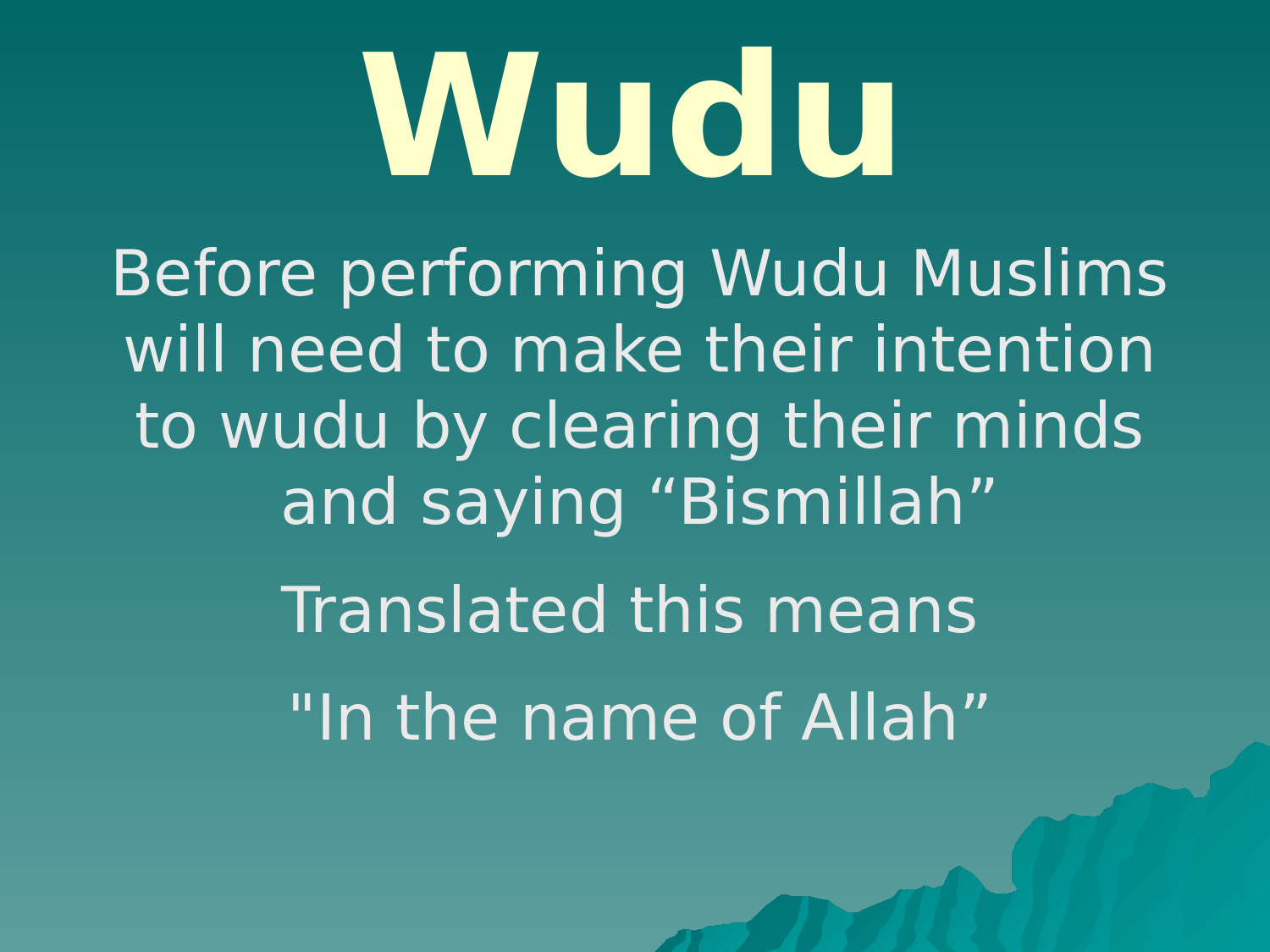

Wudu
Before performing Wudu Muslims will need to make their intention to wudu by clearing their minds and saying “Bismillah”
Translated this means
"In the name of Allah”